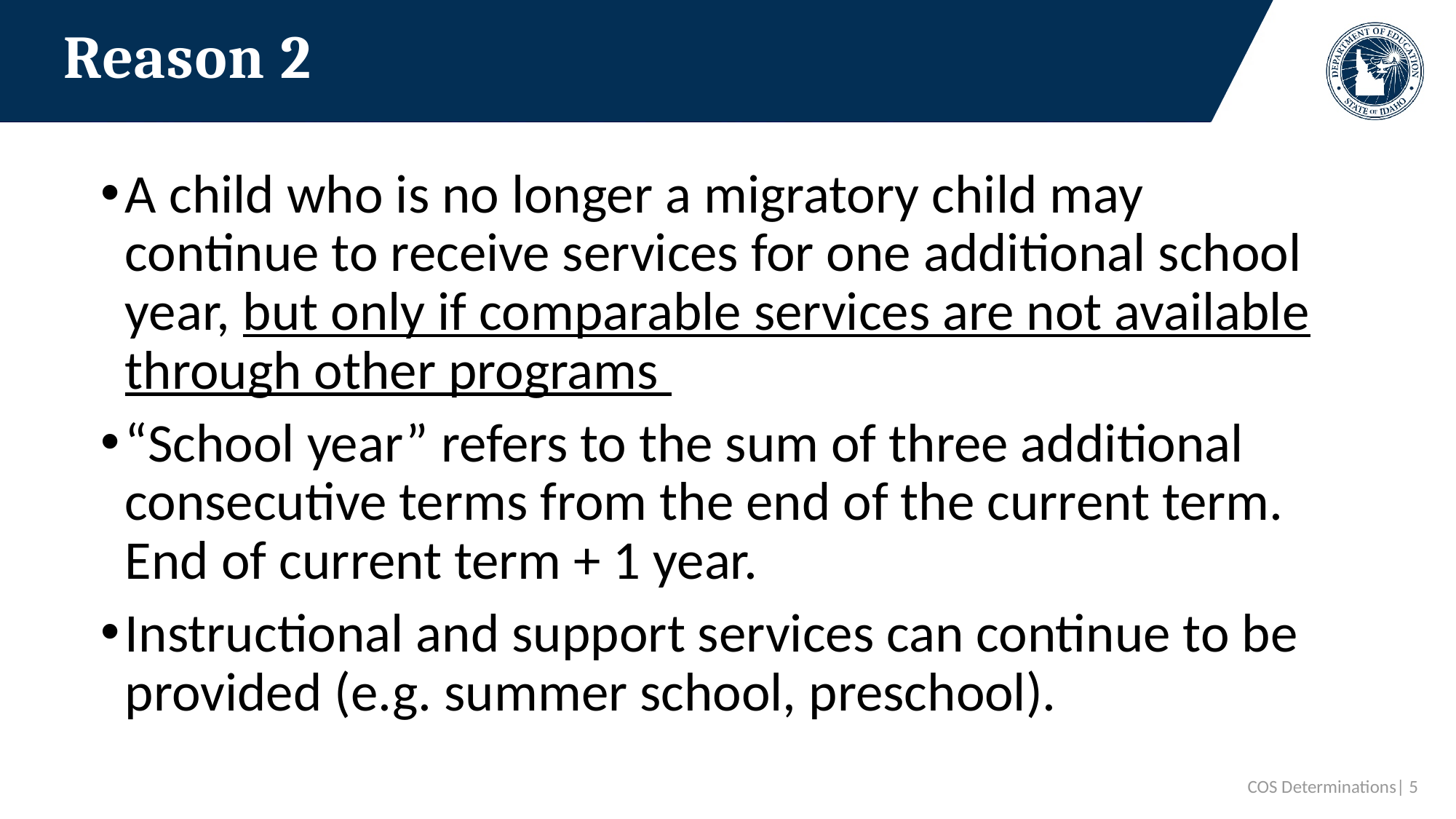

# Reason 2
A child who is no longer a migratory child may continue to receive services for one additional school year, but only if comparable services are not available through other programs
“School year” refers to the sum of three additional consecutive terms from the end of the current term. End of current term + 1 year.
Instructional and support services can continue to be provided (e.g. summer school, preschool).
COS Determinations| 5